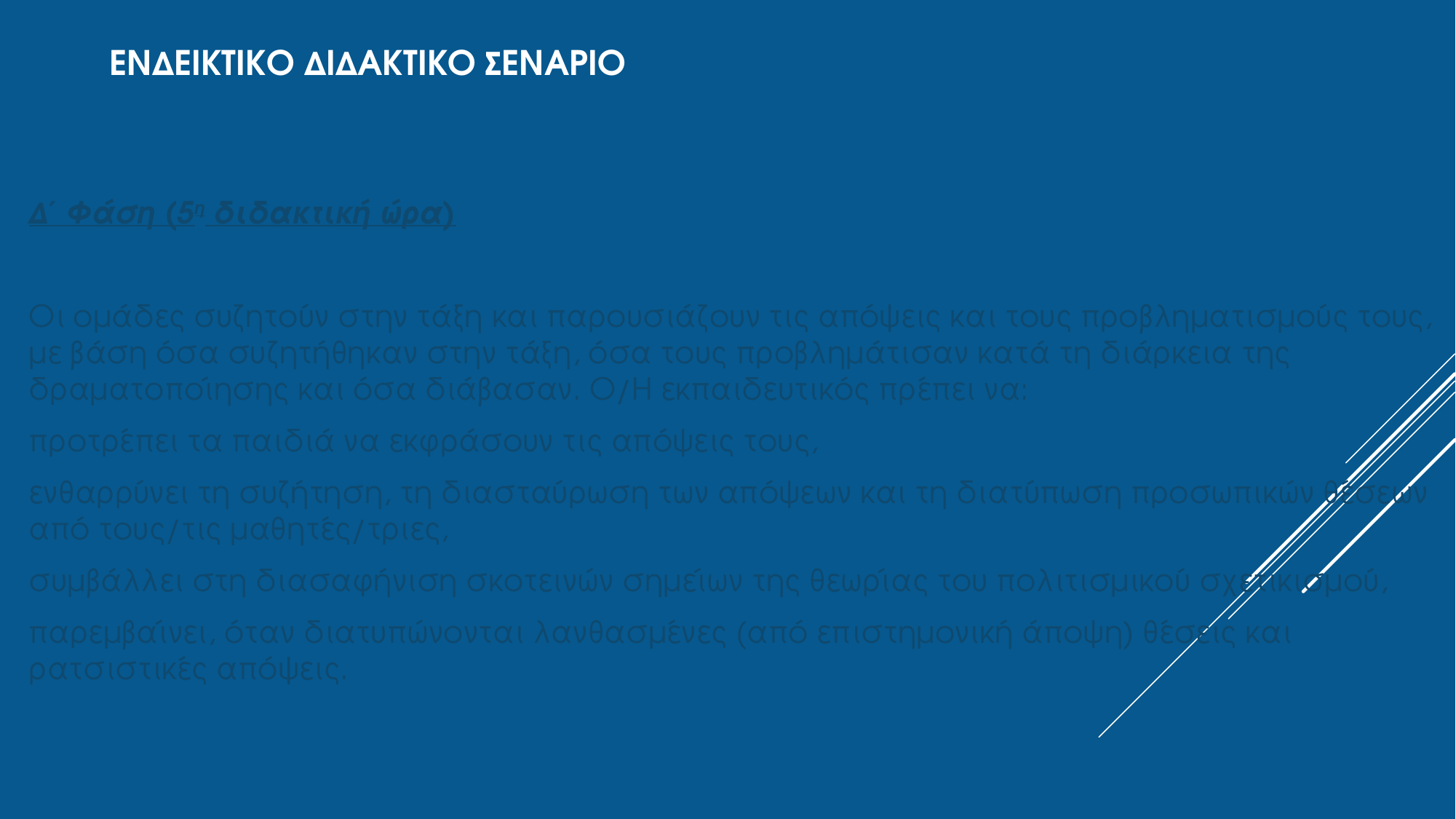

# Ενδεικτικο διδακτικο σεναριο
Δ΄ Φάση (5η διδακτική ώρα)

Οι ομάδες συζητούν στην τάξη και παρουσιάζουν τις απόψεις και τους προβληματισμούς τους, με βάση όσα συζητήθηκαν στην τάξη, όσα τους προβλημάτισαν κατά τη διάρκεια της δραματοποίησης και όσα διάβασαν. Ο/Η εκπαιδευτικός πρέπει να:
προτρέπει τα παιδιά να εκφράσουν τις απόψεις τους,
ενθαρρύνει τη συζήτηση, τη διασταύρωση των απόψεων και τη διατύπωση προσωπικών θέσεων από τους/τις μαθητές/τριες,
συμβάλλει στη διασαφήνιση σκοτεινών σημείων της θεωρίας του πολιτισμικού σχετικισμού,
παρεμβαίνει, όταν διατυπώνονται λανθασμένες (από επιστημονική άποψη) θέσεις και ρατσιστικές απόψεις.